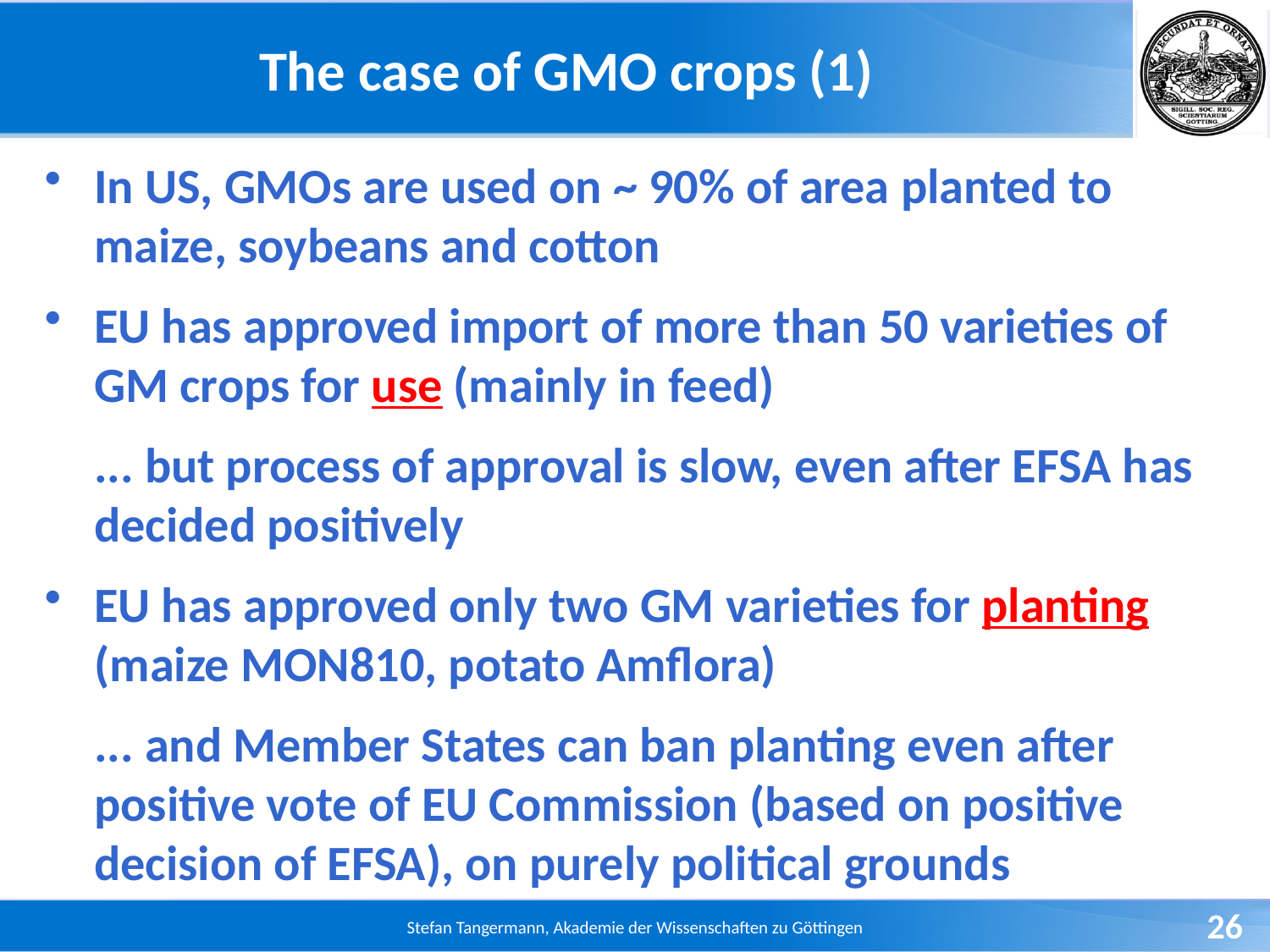

# The case of GMO crops (1)
In US, GMOs are used on ~ 90% of area planted to maize, soybeans and cotton
EU has approved import of more than 50 varieties of GM crops for use (mainly in feed)
	... but process of approval is slow, even after EFSA has decided positively
EU has approved only two GM varieties for planting (maize MON810, potato Amflora)
	... and Member States can ban planting even after positive vote of EU Commission (based on positive decision of EFSA), on purely political grounds